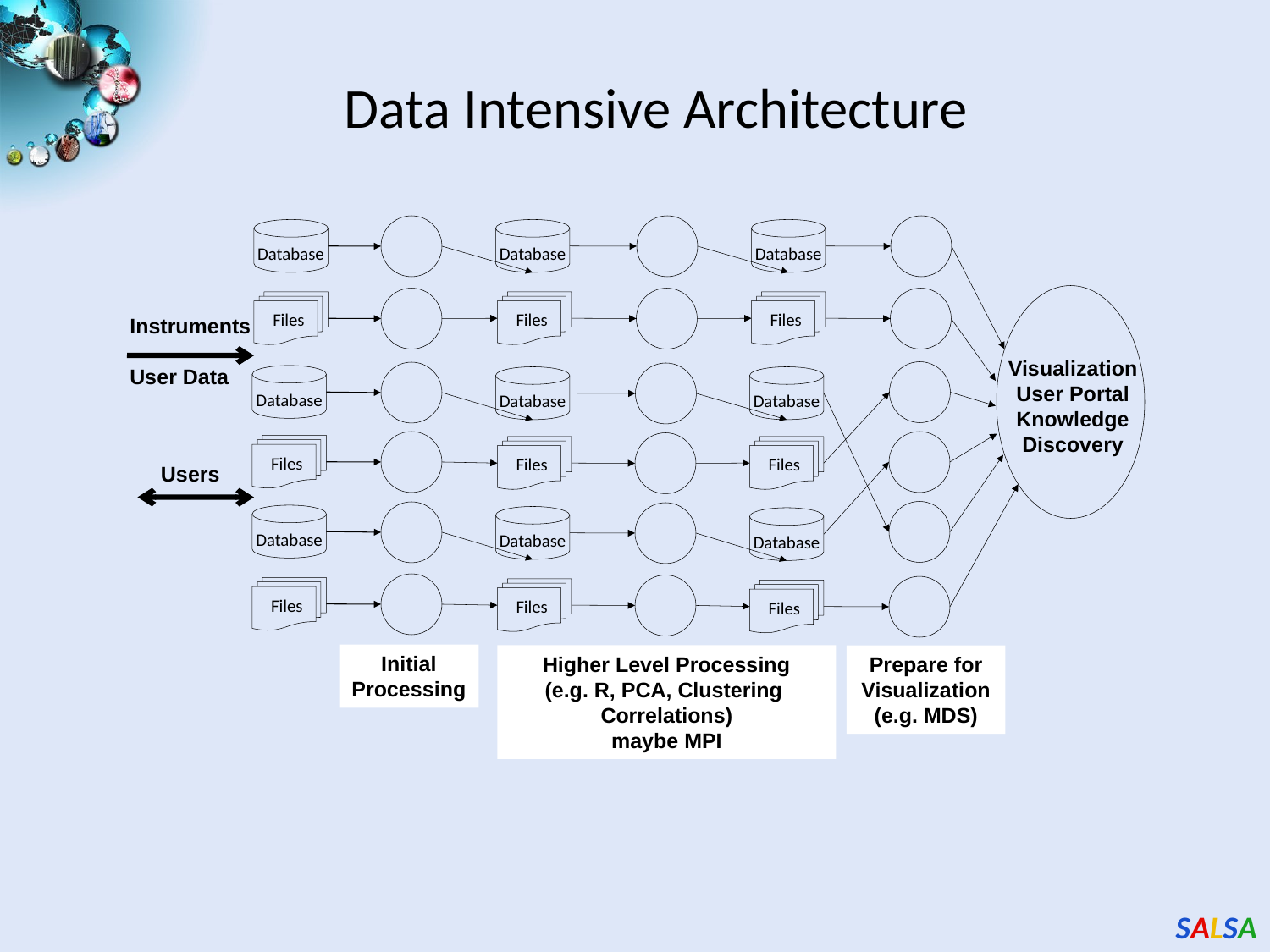

Data Intensive Architecture

Database

Database

Database

Visualization
User Portal
Knowledge
Discovery

Files

Files

Files
Instruments
User Data

Database

Database

Database

Files

Files

Files
Users

Database

Database

Database

Files

Files

Files
Initial
Processing
Higher Level Processing
(e.g. R, PCA, Clustering
Correlations)
maybe MPI
Prepare for Visualization
(e.g. MDS)